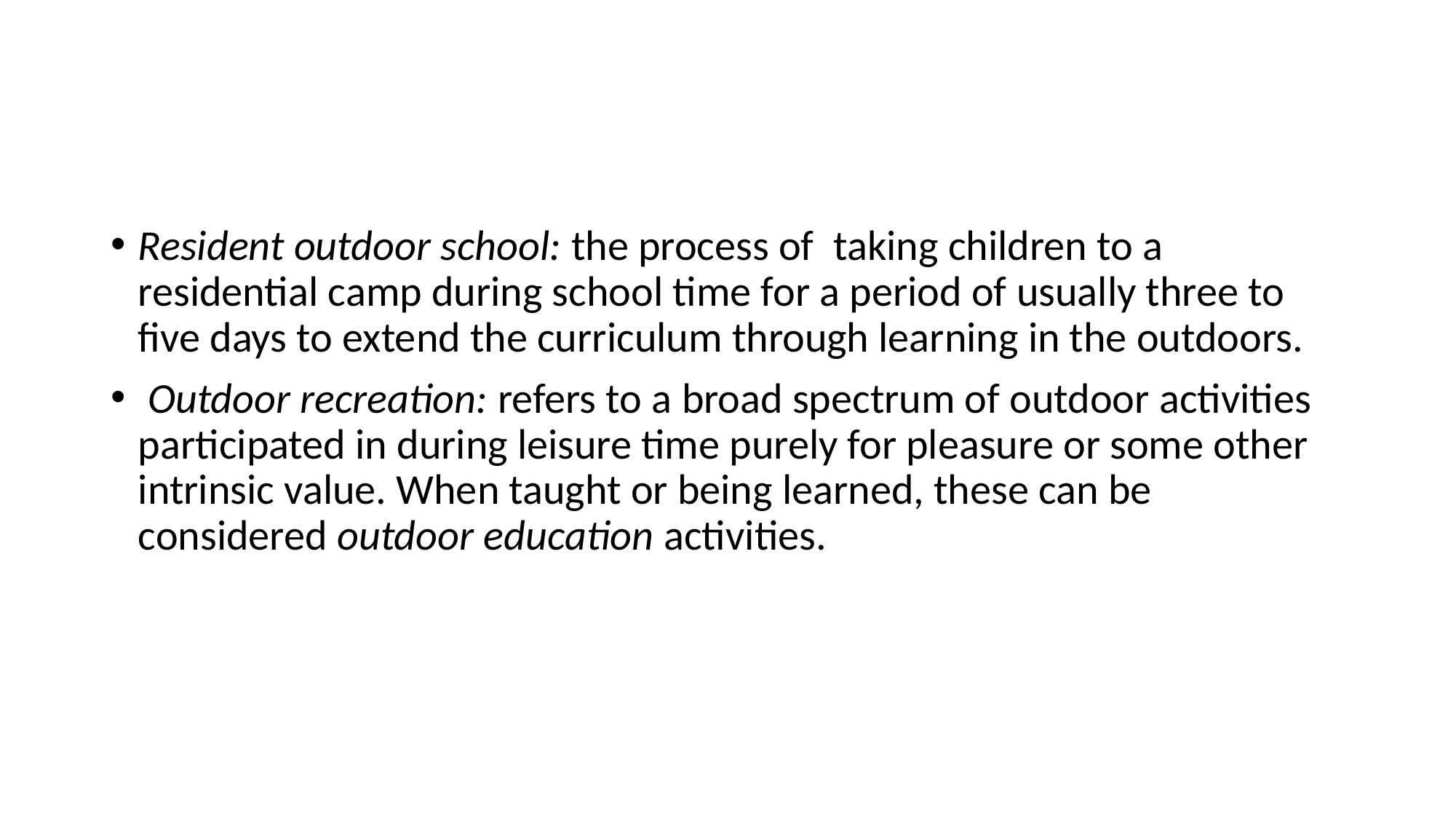

#
Resident outdoor school: the process of  taking children to a residential camp during school time for a period of usually three to five days to extend the curriculum through learning in the outdoors.
 Outdoor recreation: refers to a broad spectrum of outdoor activities participated in during leisure time purely for pleasure or some other intrinsic value. When taught or being learned, these can be considered outdoor education activities.